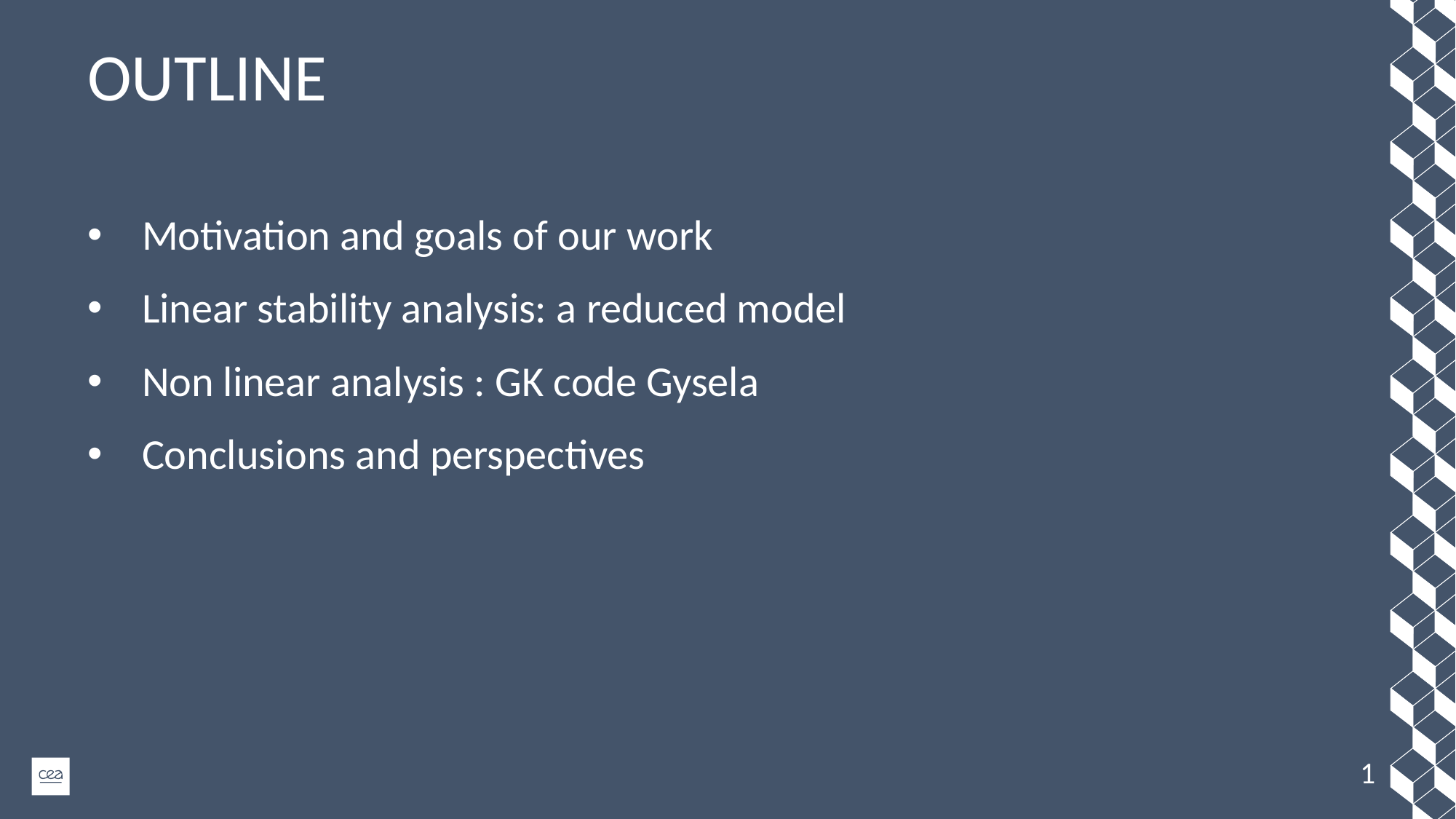

# OUTLINE
Motivation and goals of our work
Linear stability analysis: a reduced model
Non linear analysis : GK code Gysela
Conclusions and perspectives

1